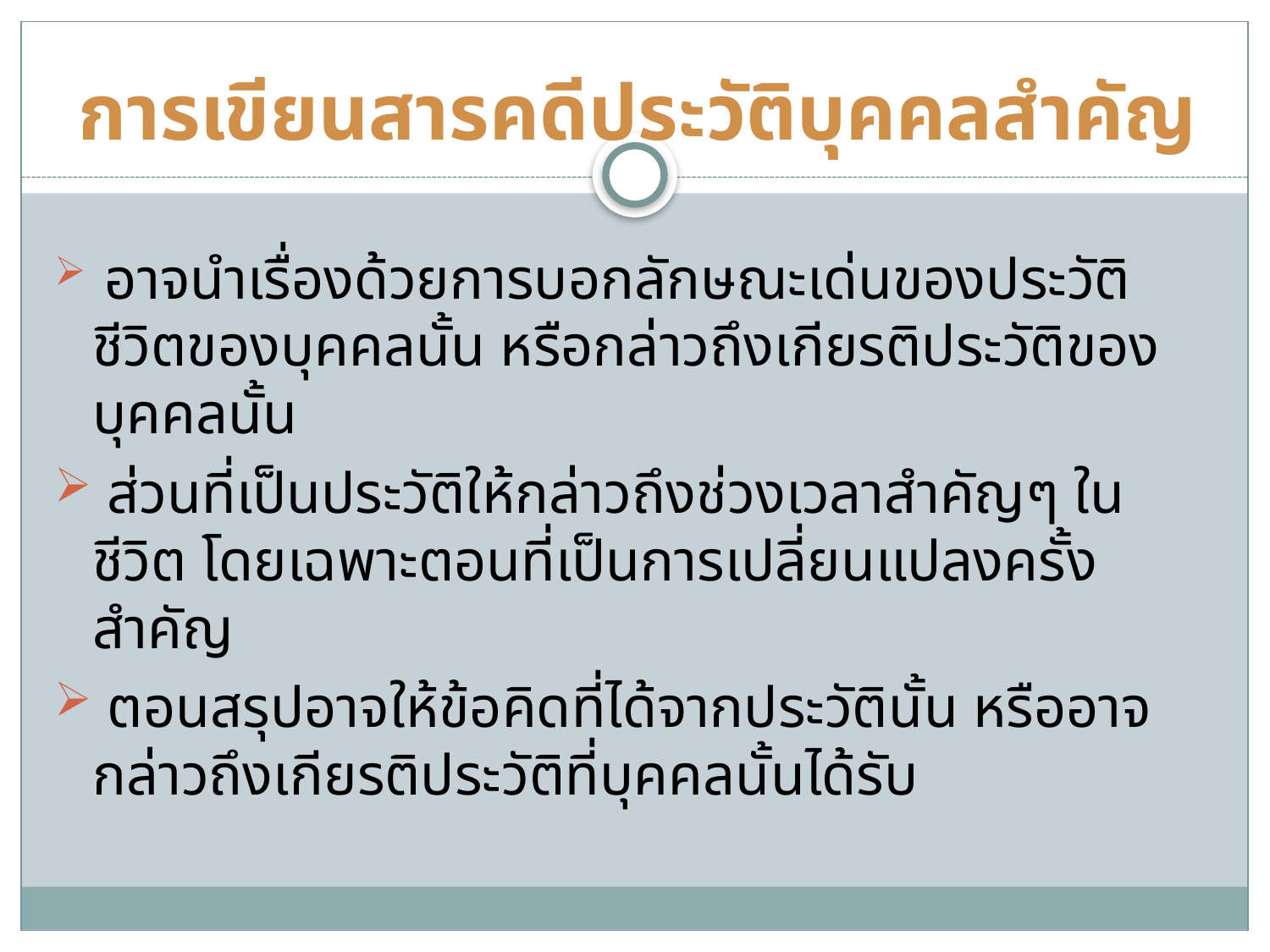

# การเขียนสารคดีประวัติบุคคลสำคัญ
 อาจนำเรื่องด้วยการบอกลักษณะเด่นของประวัติชีวิตของบุคคลนั้น หรือกล่าวถึงเกียรติประวัติของบุคคลนั้น
 ส่วนที่เป็นประวัติให้กล่าวถึงช่วงเวลาสำคัญๆ ในชีวิต โดยเฉพาะตอนที่เป็นการเปลี่ยนแปลงครั้งสำคัญ
 ตอนสรุปอาจให้ข้อคิดที่ได้จากประวัตินั้น หรืออาจกล่าวถึงเกียรติประวัติที่บุคคลนั้นได้รับ